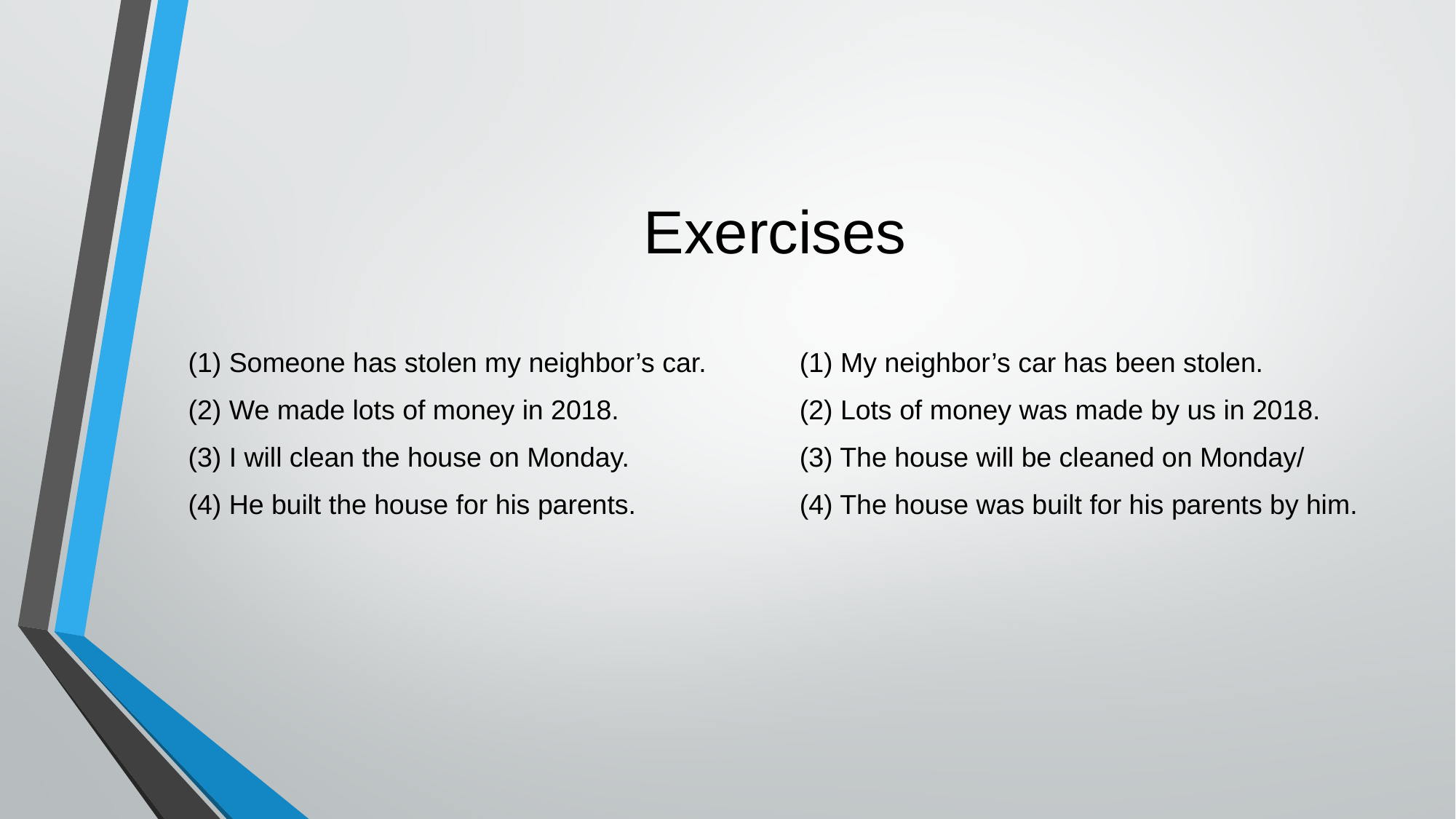

# Exercises
(1) Someone has stolen my neighbor’s car.
(2) We made lots of money in 2018.
(3) I will clean the house on Monday.
(4) He built the house for his parents.
(1) My neighbor’s car has been stolen.
(2) Lots of money was made by us in 2018.
(3) The house will be cleaned on Monday/
(4) The house was built for his parents by him.